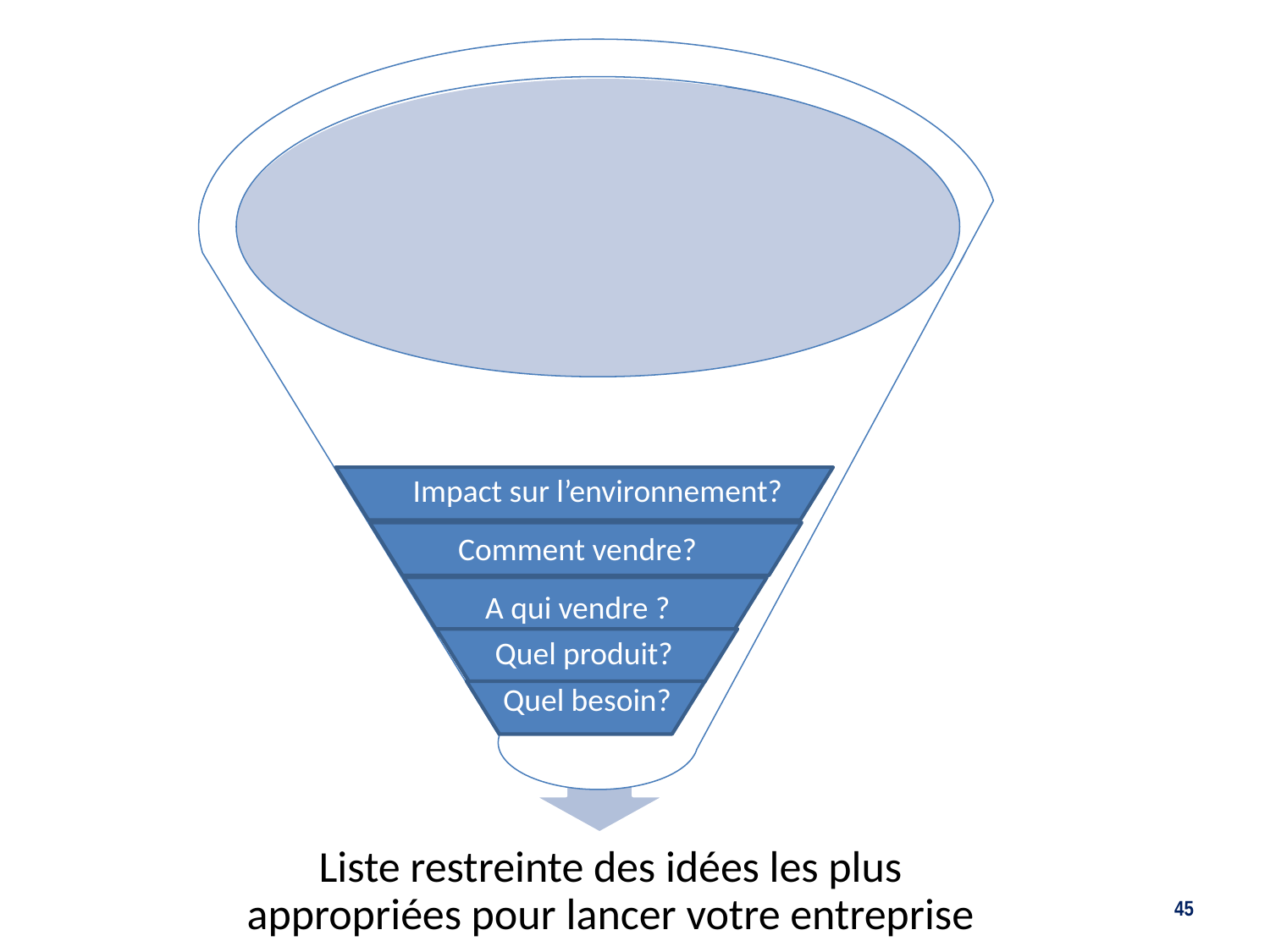

Idée 1
Idée 2
Idée…
Impact sur l’environnement?

Comment vendre?

A qui vendre ?
Quel produit?

Quel besoin?

Liste restreinte des idées les plus appropriées pour lancer votre entreprise
45